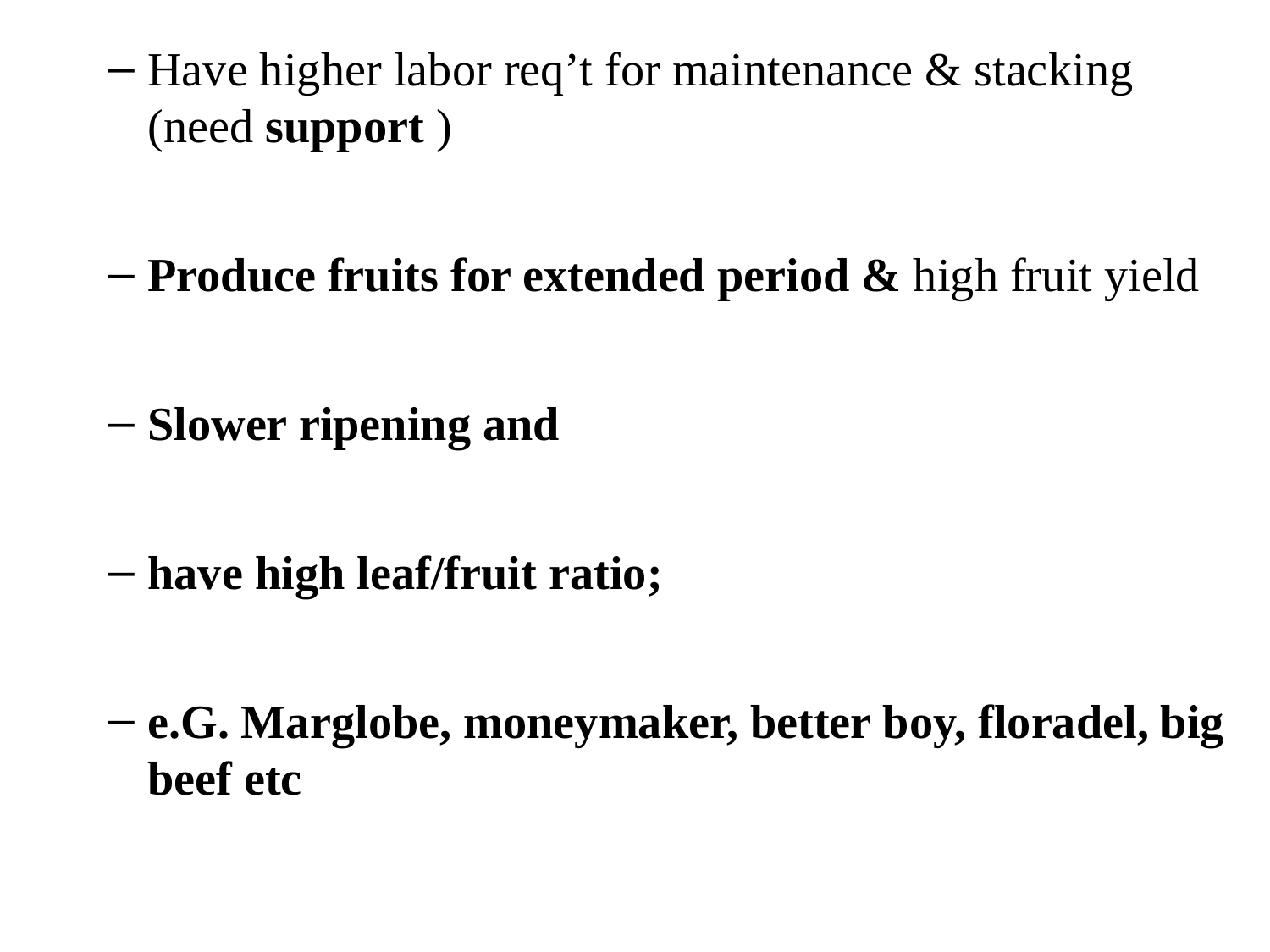

Have higher labor req’t for maintenance & stacking (need support )

Produce fruits for extended period & high fruit yield

Slower ripening and

have high leaf/fruit ratio;

e.G. Marglobe, moneymaker, better boy, floradel, big beef etc